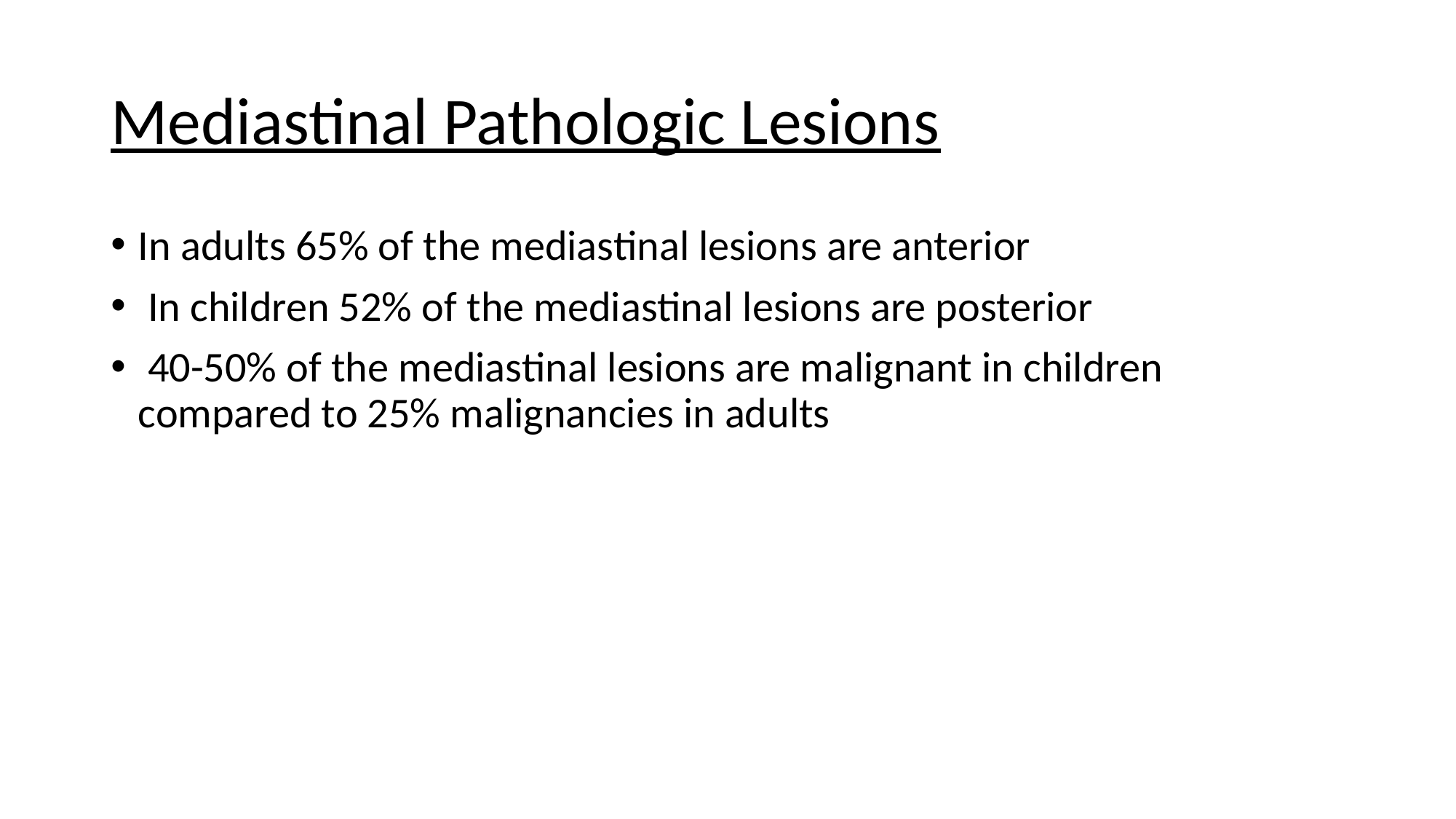

# Mediastinal Pathologic Lesions
In adults 65% of the mediastinal lesions are anterior
 In children 52% of the mediastinal lesions are posterior
 40-50% of the mediastinal lesions are malignant in children compared to 25% malignancies in adults